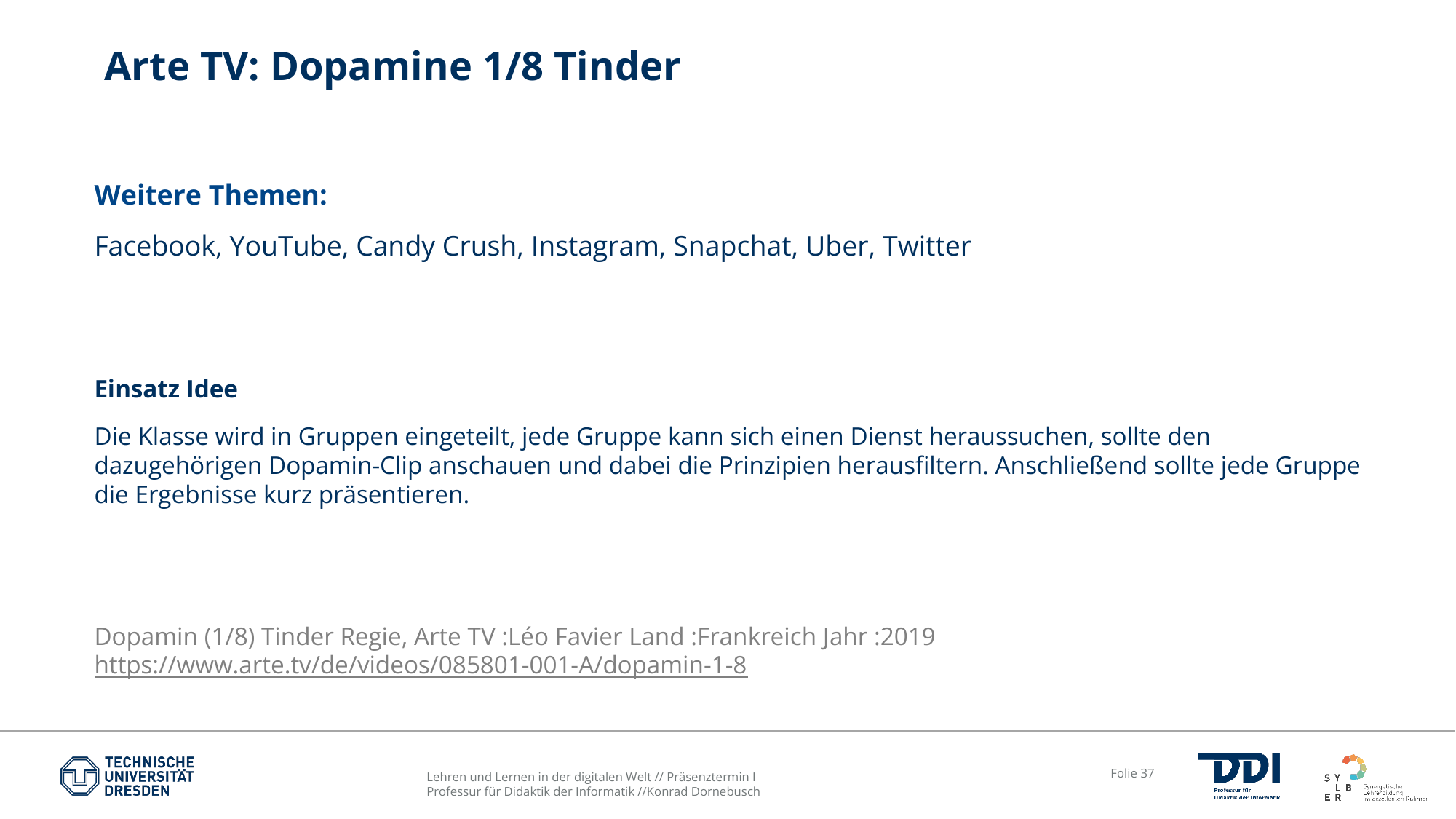

# Arte TV: Dopamine 1/8 Tinder
Weitere Themen:
Facebook, YouTube, Candy Crush, Instagram, Snapchat, Uber, Twitter

Einsatz Idee
Die Klasse wird in Gruppen eingeteilt, jede Gruppe kann sich einen Dienst heraussuchen, sollte den dazugehörigen Dopamin-Clip anschauen und dabei die Prinzipien herausfiltern. Anschließend sollte jede Gruppe die Ergebnisse kurz präsentieren.

Dopamin (1/8) Tinder Regie, Arte TV :Léo Favier Land :Frankreich Jahr :2019 https://www.arte.tv/de/videos/085801-001-A/dopamin-1-8